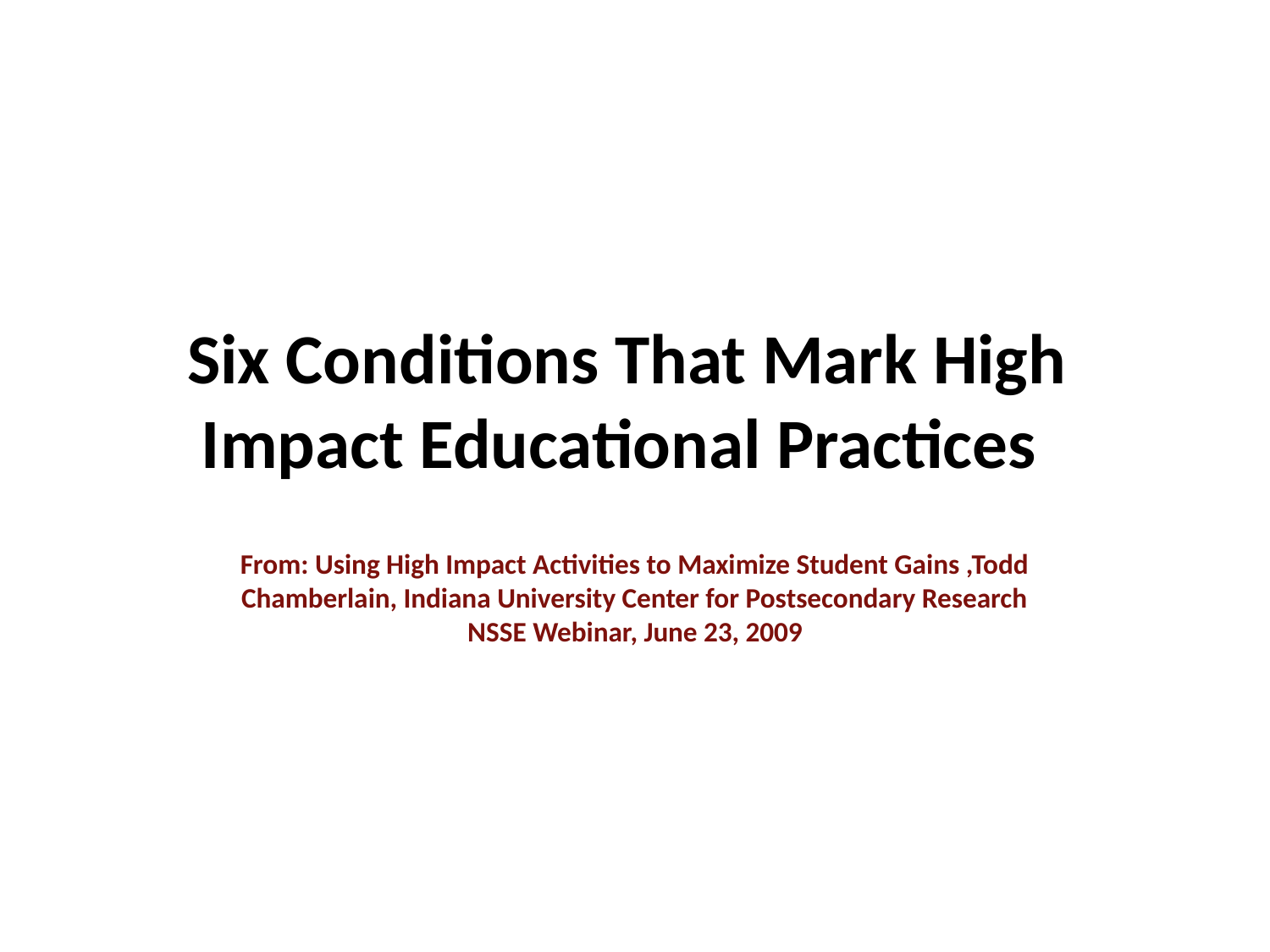

# Six Conditions That Mark High  Impact Educational Practices
From: Using High Impact Activities to Maximize Student Gains ,Todd Chamberlain, Indiana University Center for Postsecondary Research
NSSE Webinar, June 23, 2009